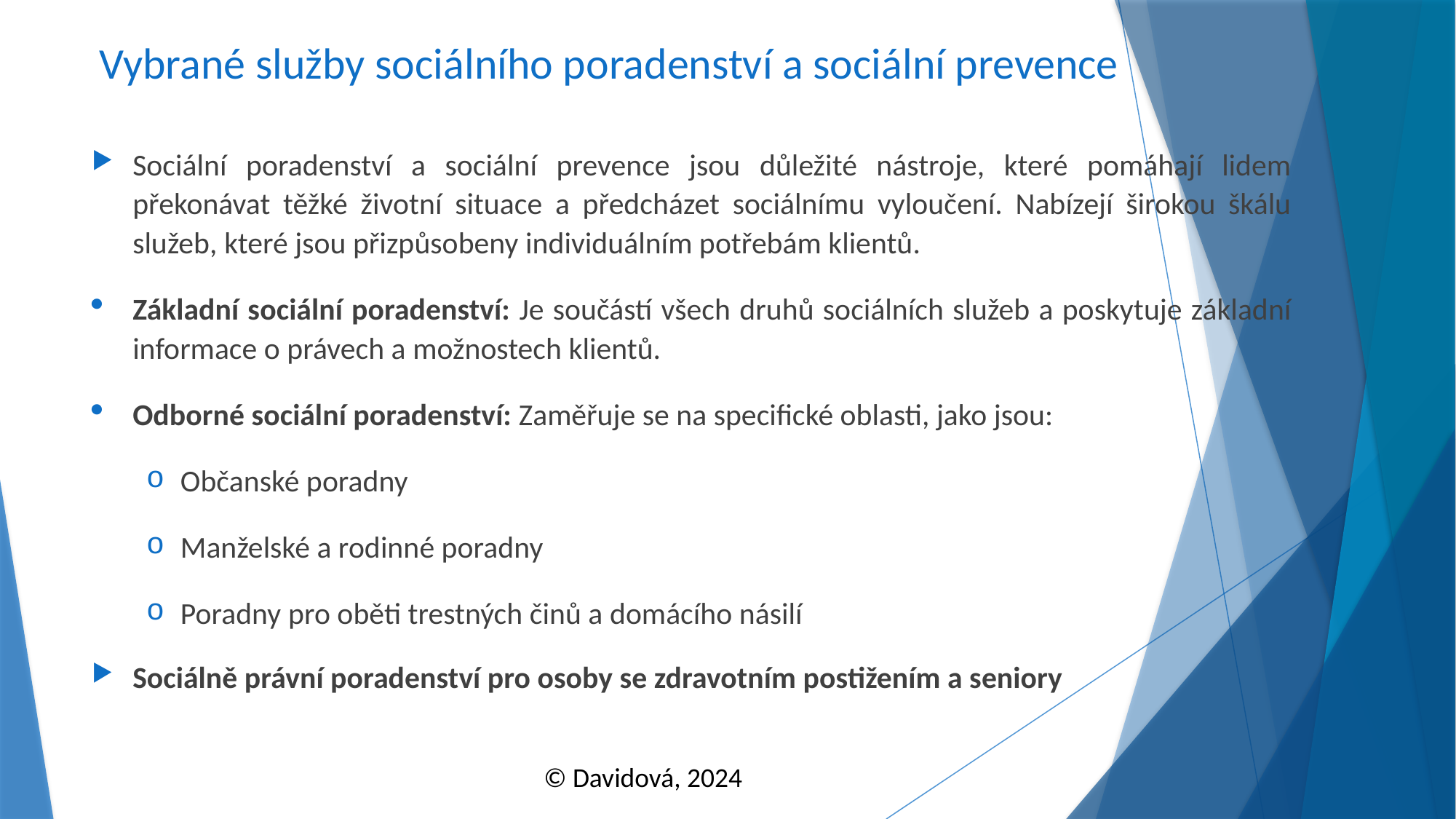

# Vybrané služby sociálního poradenství a sociální prevence
Sociální poradenství a sociální prevence jsou důležité nástroje, které pomáhají lidem překonávat těžké životní situace a předcházet sociálnímu vyloučení. Nabízejí širokou škálu služeb, které jsou přizpůsobeny individuálním potřebám klientů.
Základní sociální poradenství: Je součástí všech druhů sociálních služeb a poskytuje základní informace o právech a možnostech klientů.
Odborné sociální poradenství: Zaměřuje se na specifické oblasti, jako jsou:
Občanské poradny
Manželské a rodinné poradny
Poradny pro oběti trestných činů a domácího násilí
Sociálně právní poradenství pro osoby se zdravotním postižením a seniory
© Davidová, 2024